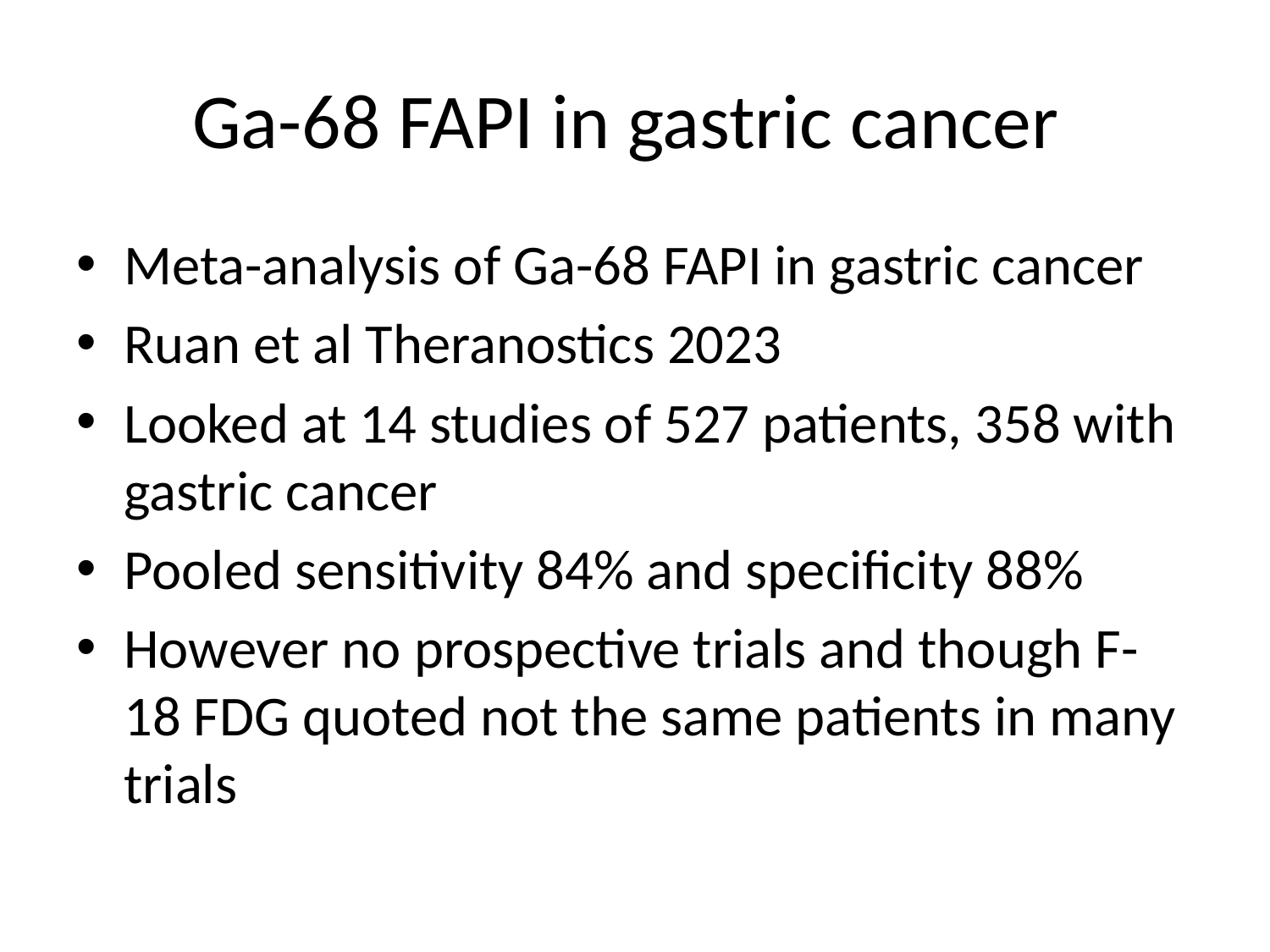

# Ga-68 FAPI in gastric cancer
Meta-analysis of Ga-68 FAPI in gastric cancer
Ruan et al Theranostics 2023
Looked at 14 studies of 527 patients, 358 with gastric cancer
Pooled sensitivity 84% and specificity 88%
However no prospective trials and though F-18 FDG quoted not the same patients in many trials